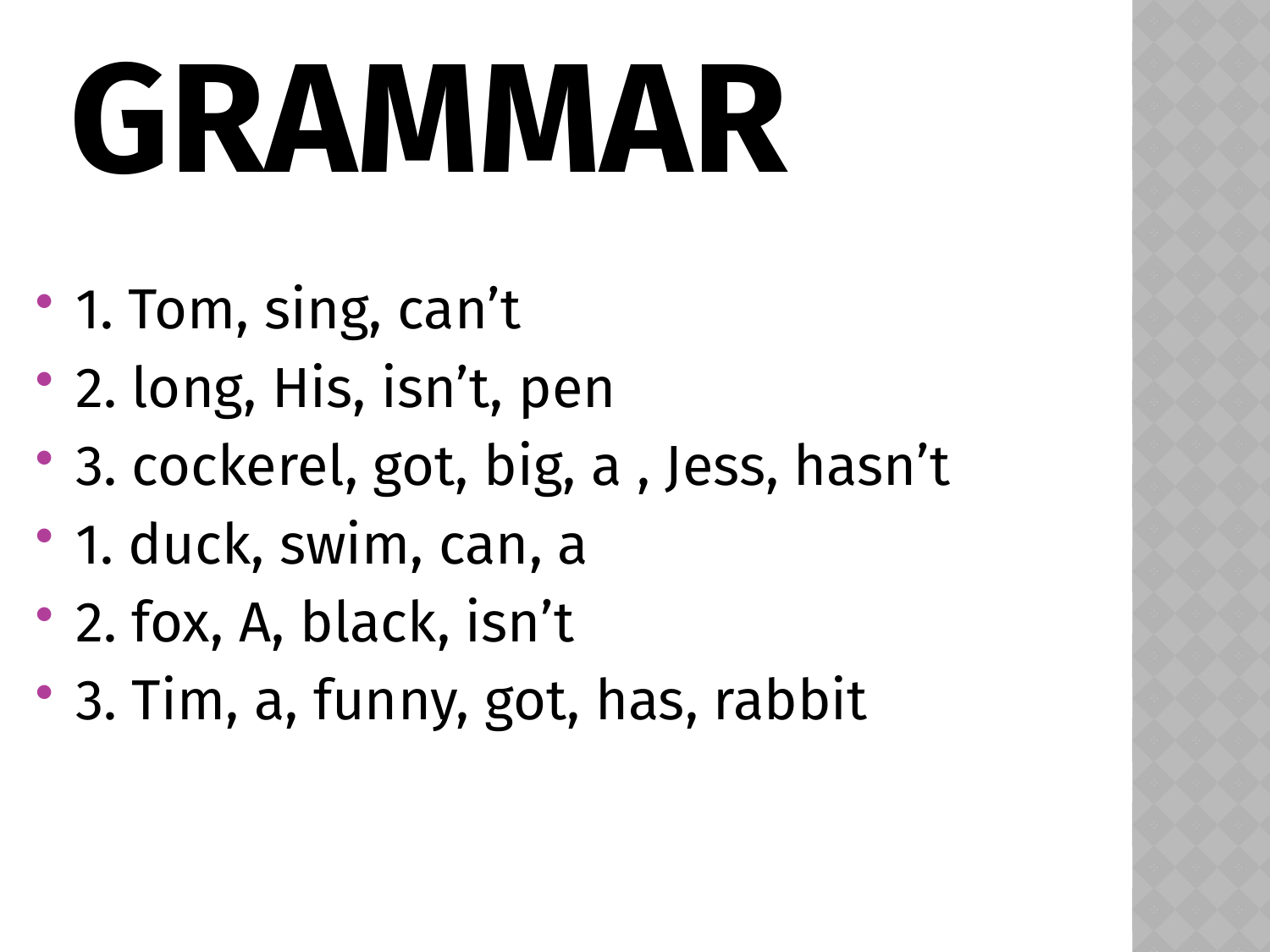

# Grammar
1. Tom, sing, can’t
2. long, His, isn’t, pen
3. cockerel, got, big, a , Jess, hasn’t
1. duck, swim, can, a
2. fox, A, black, isn’t
3. Tim, a, funny, got, has, rabbit